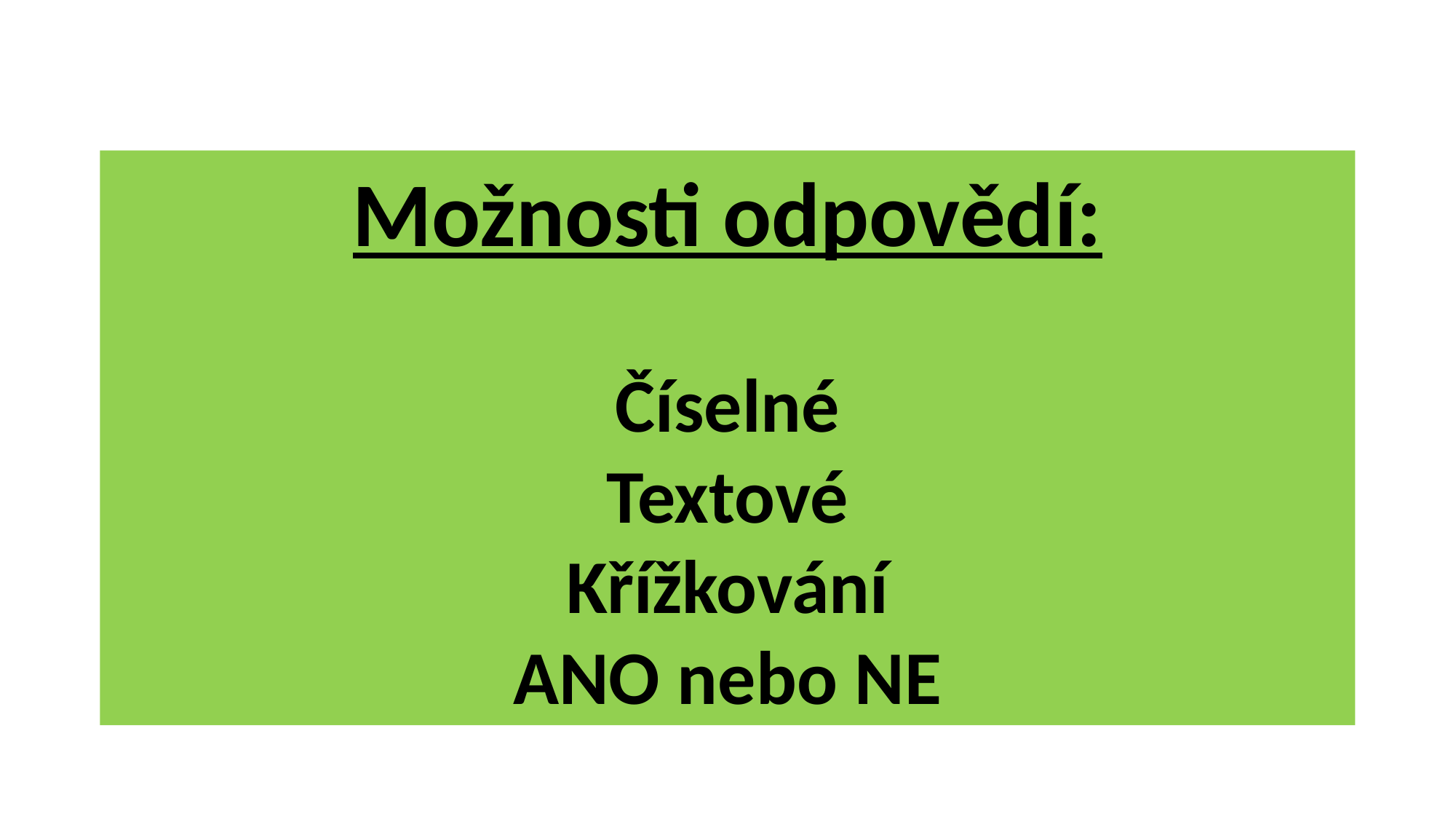

#
Možnosti odpovědí:

Číselné
Textové
Křížkování
ANO nebo NE